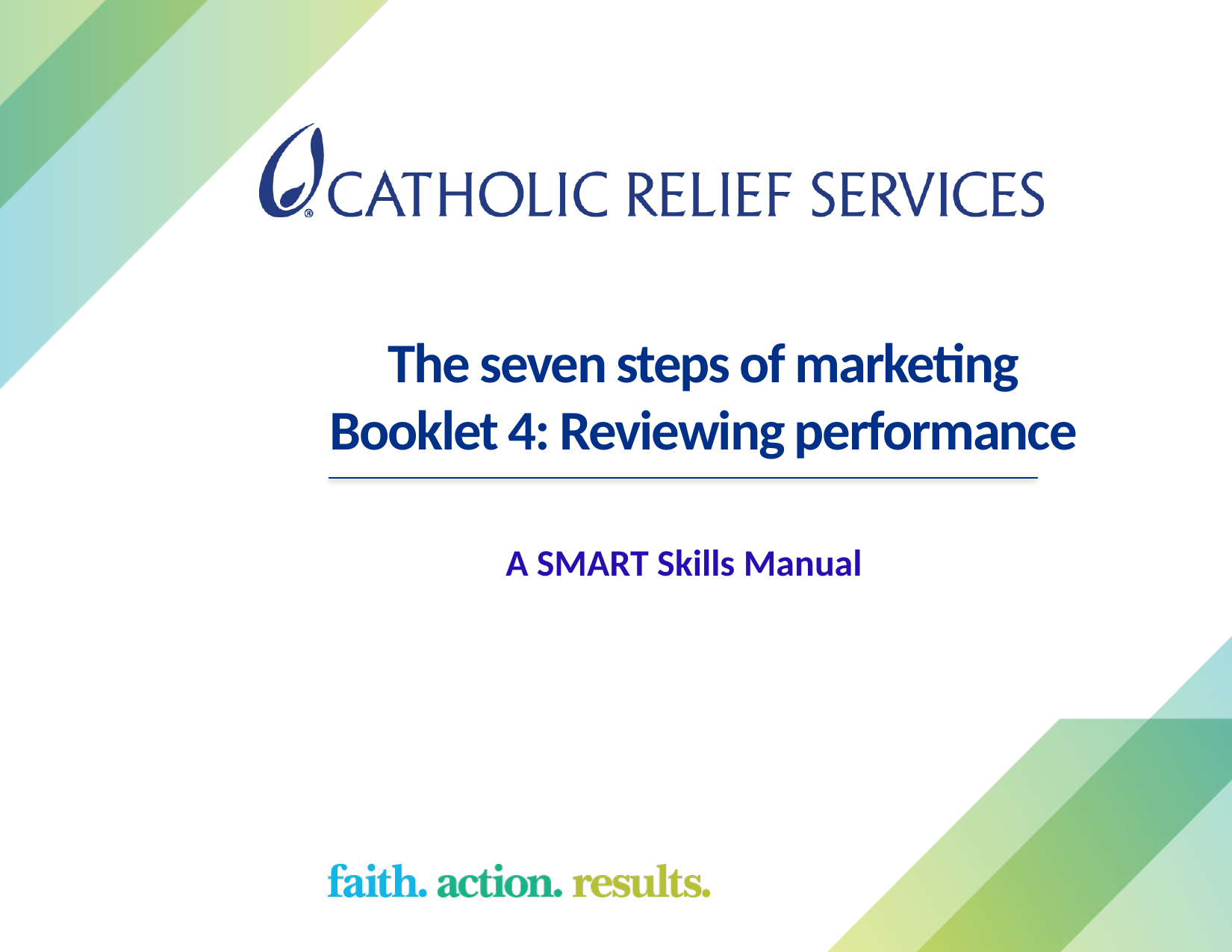

# The seven steps of marketing Booklet 4: Reviewing performance
A SMART Skills Manual